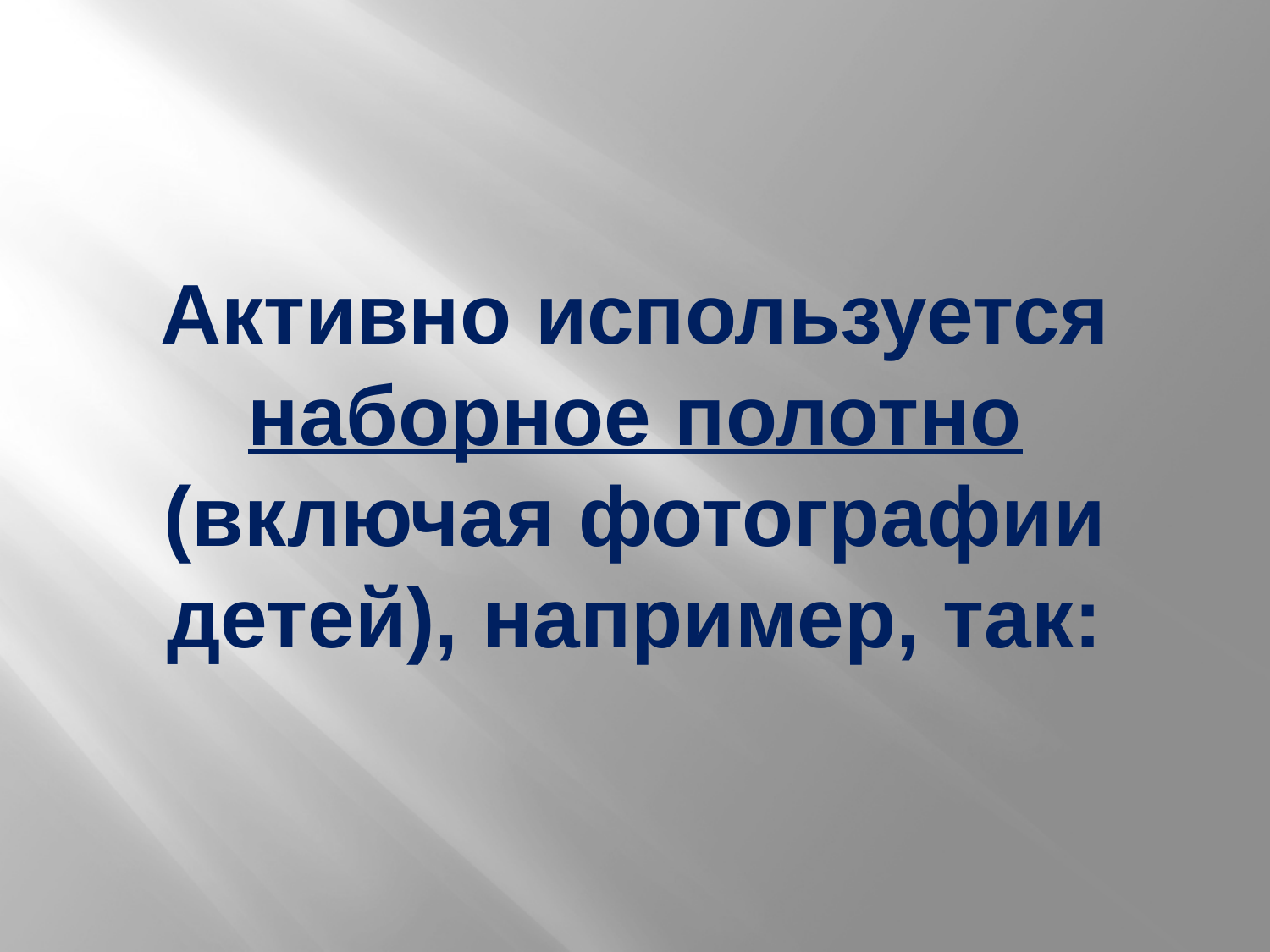

# Активно используется наборное полотно (включая фотографии детей), например, так: